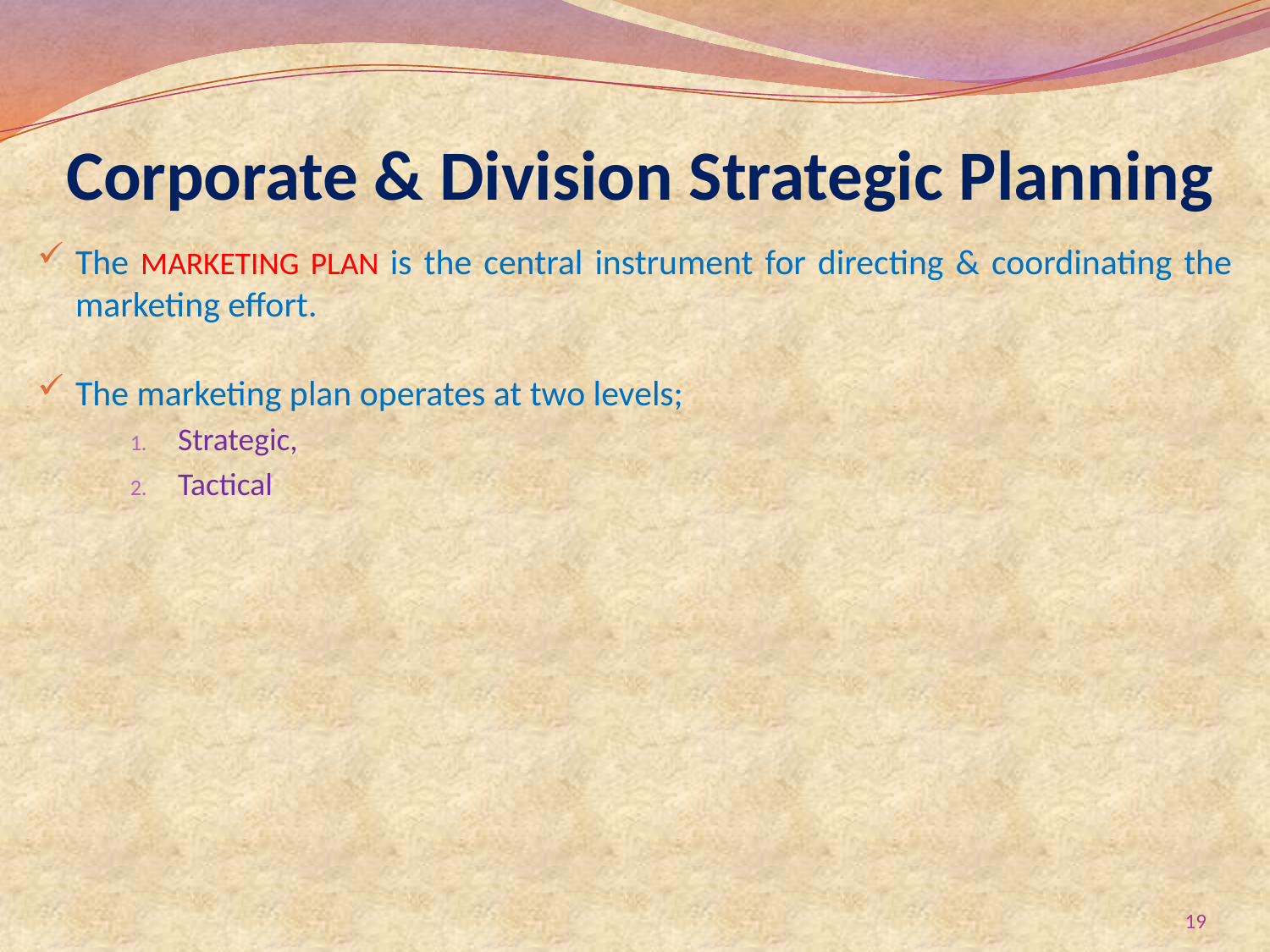

# Corporate & Division Strategic Planning
The MARKETING PLAN is the central instrument for directing & coordinating the marketing effort.

The marketing plan operates at two levels;
Strategic,
Tactical
19